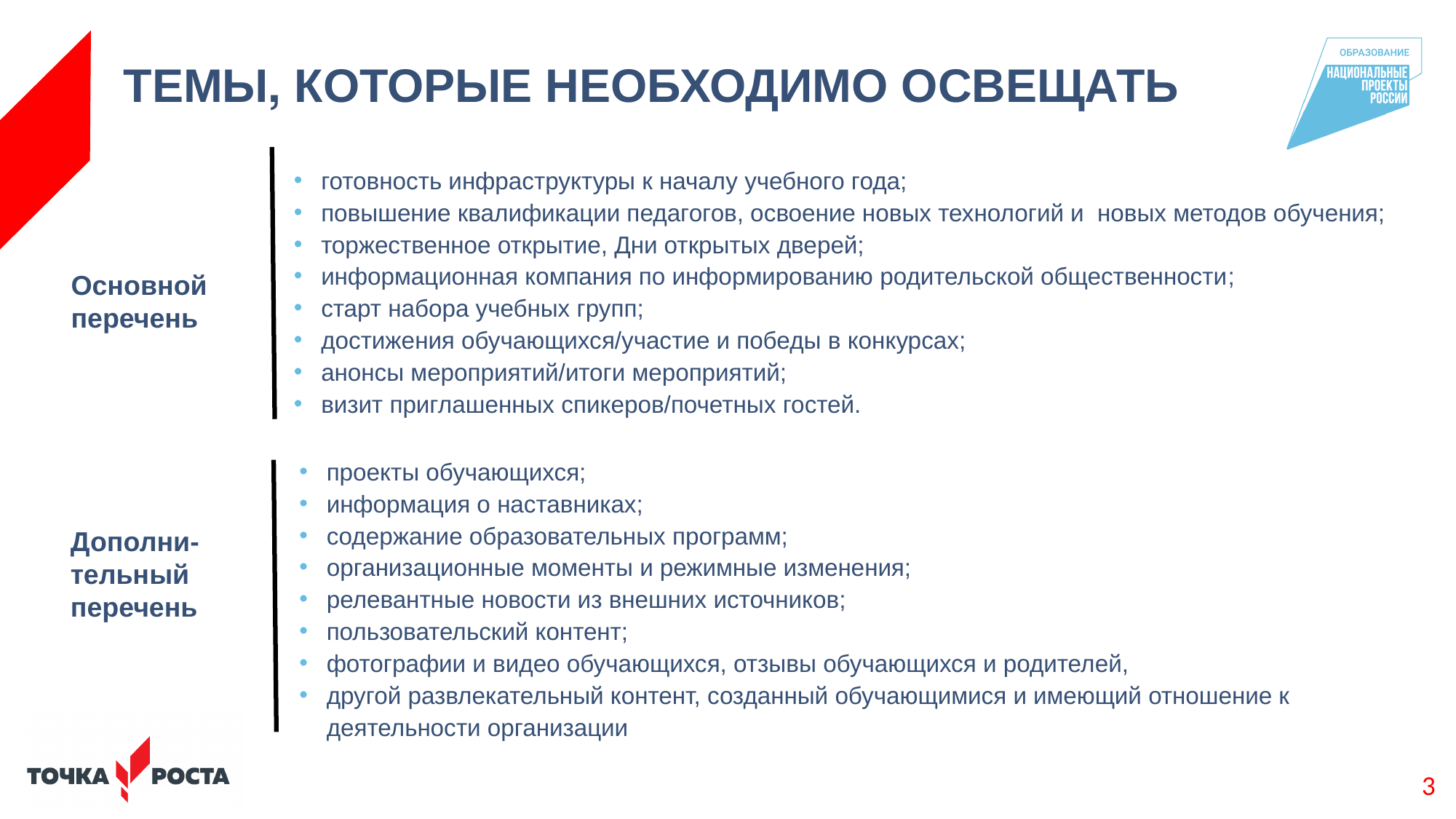

# ТЕМЫ, КОТОРЫЕ НЕОБХОДИМО ОСВЕЩАТЬ
готовность инфраструктуры к началу учебного года;
повышение квалификации педагогов, освоение новых технологий и  новых методов обучения;
торжественное открытие, Дни открытых дверей;
информационная компания по информированию родительской общественности;
старт набора учебных групп;
достижения обучающихся/участие и победы в конкурсах;
анонсы мероприятий/итоги мероприятий;
визит приглашенных спикеров/почетных гостей.
Основной
перечень
проекты обучающихся;
информация о наставниках;
содержание образовательных программ;
организационные моменты и режимные изменения;
релевантные новости из внешних источников;
пользовательский контент;
фотографии и видео обучающихся, отзывы обучающихся и родителей,
другой развлекательный контент, созданный обучающимися и имеющий отношение к деятельности организации
Дополни-тельный перечень
3